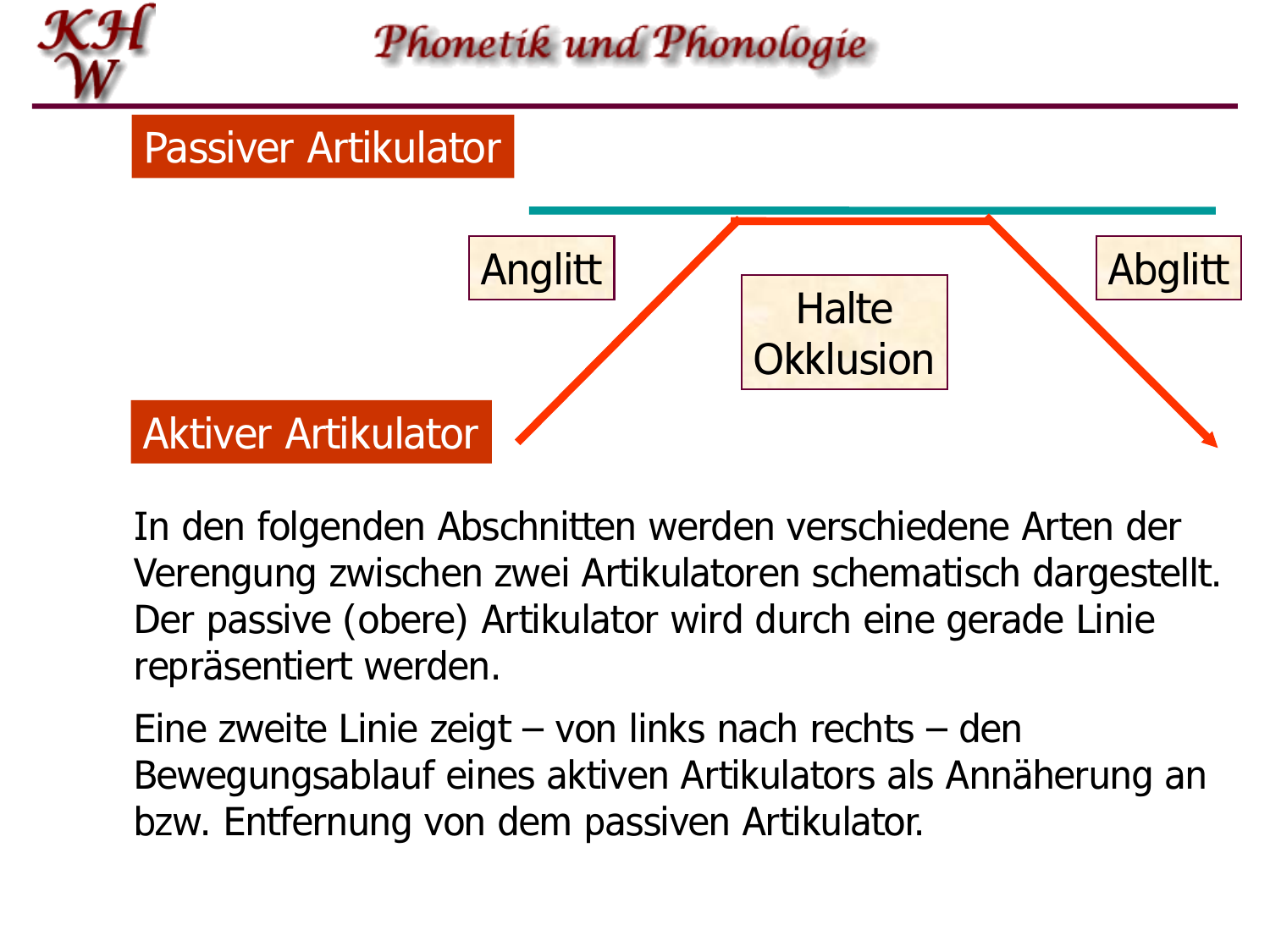

Passiver Artikulator

Anglitt
Abglitt
Halte
Okklusion
Aktiver Artikulator
In den folgenden Abschnitten werden verschiedene Arten der Verengung zwischen zwei Artikulatoren schematisch dargestellt. Der passive (obere) Artikulator wird durch eine gerade Linie repräsentiert werden.
Eine zweite Linie zeigt – von links nach rechts – den Bewegungsablauf eines aktiven Artikulators als Annäherung an bzw. Entfernung von dem passiven Artikulator.